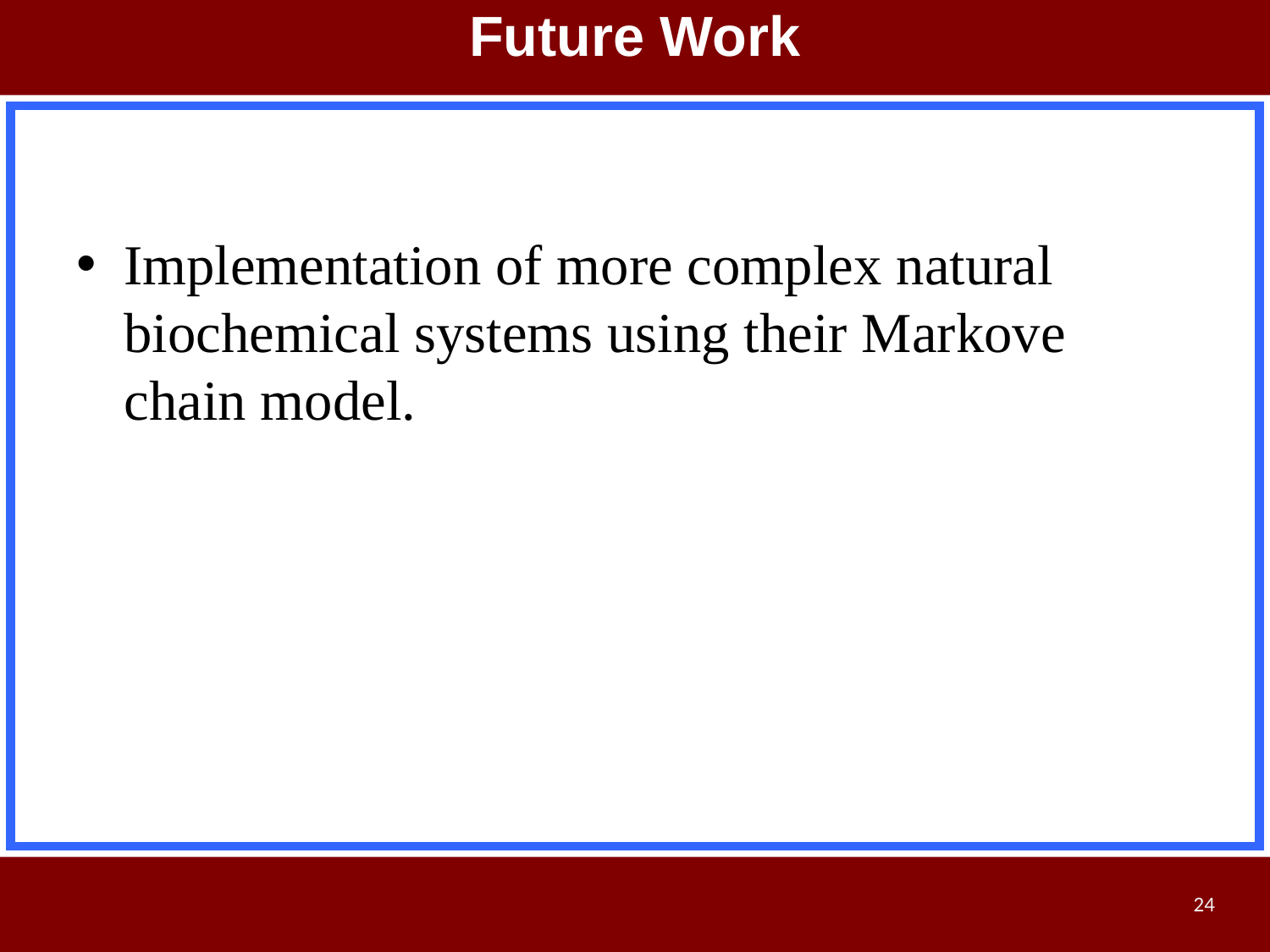

Future Work

Implementation of more complex natural biochemical systems using their Markove chain model.

24